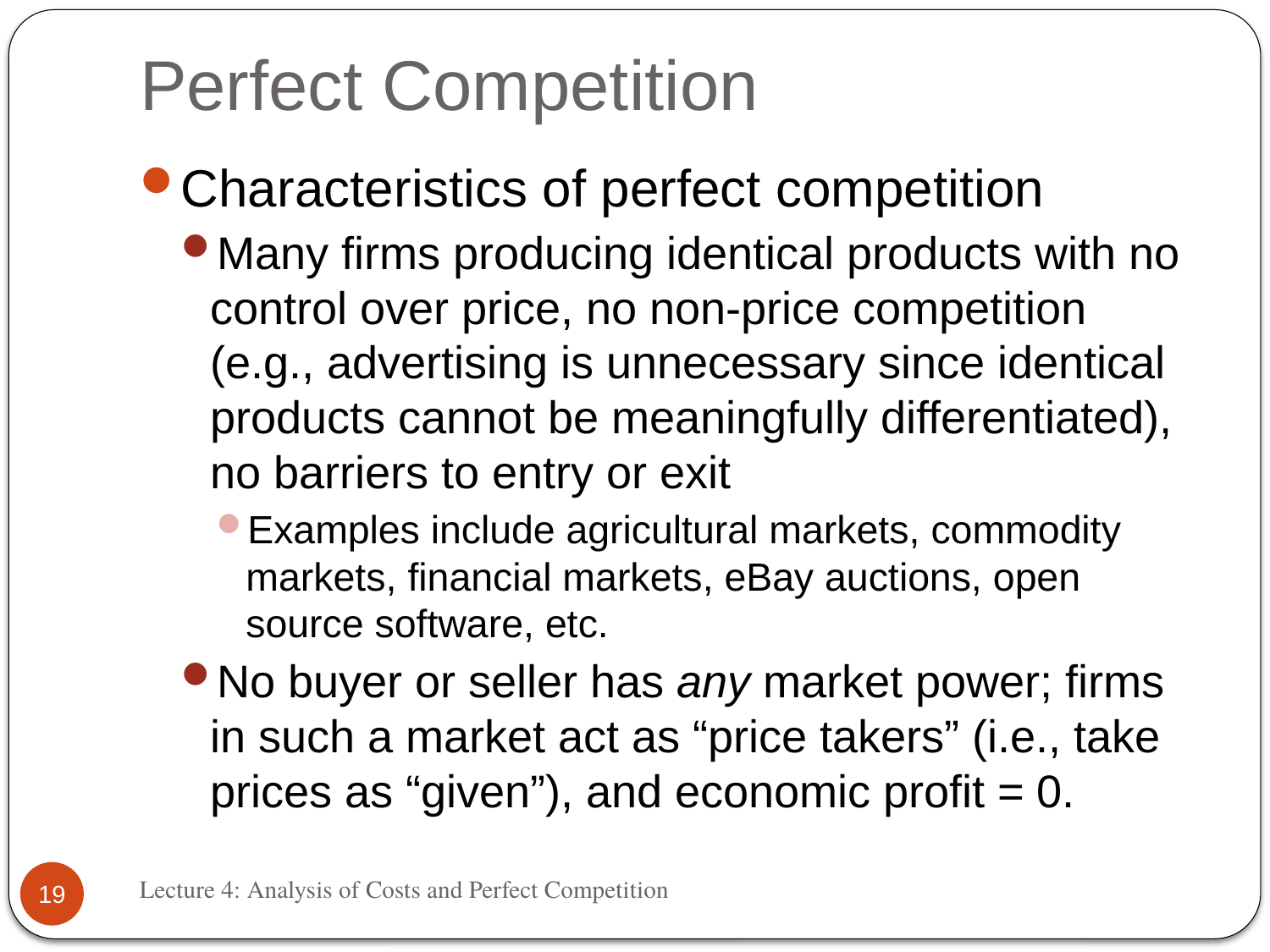

# Perfect Competition
Characteristics of perfect competition
Many firms producing identical products with no control over price, no non-price competition (e.g., advertising is unnecessary since identical products cannot be meaningfully differentiated), no barriers to entry or exit
Examples include agricultural markets, commodity markets, financial markets, eBay auctions, open source software, etc.
No buyer or seller has any market power; firms in such a market act as “price takers” (i.e., take prices as “given”), and economic profit = 0.
Lecture 4: Analysis of Costs and Perfect Competition
19